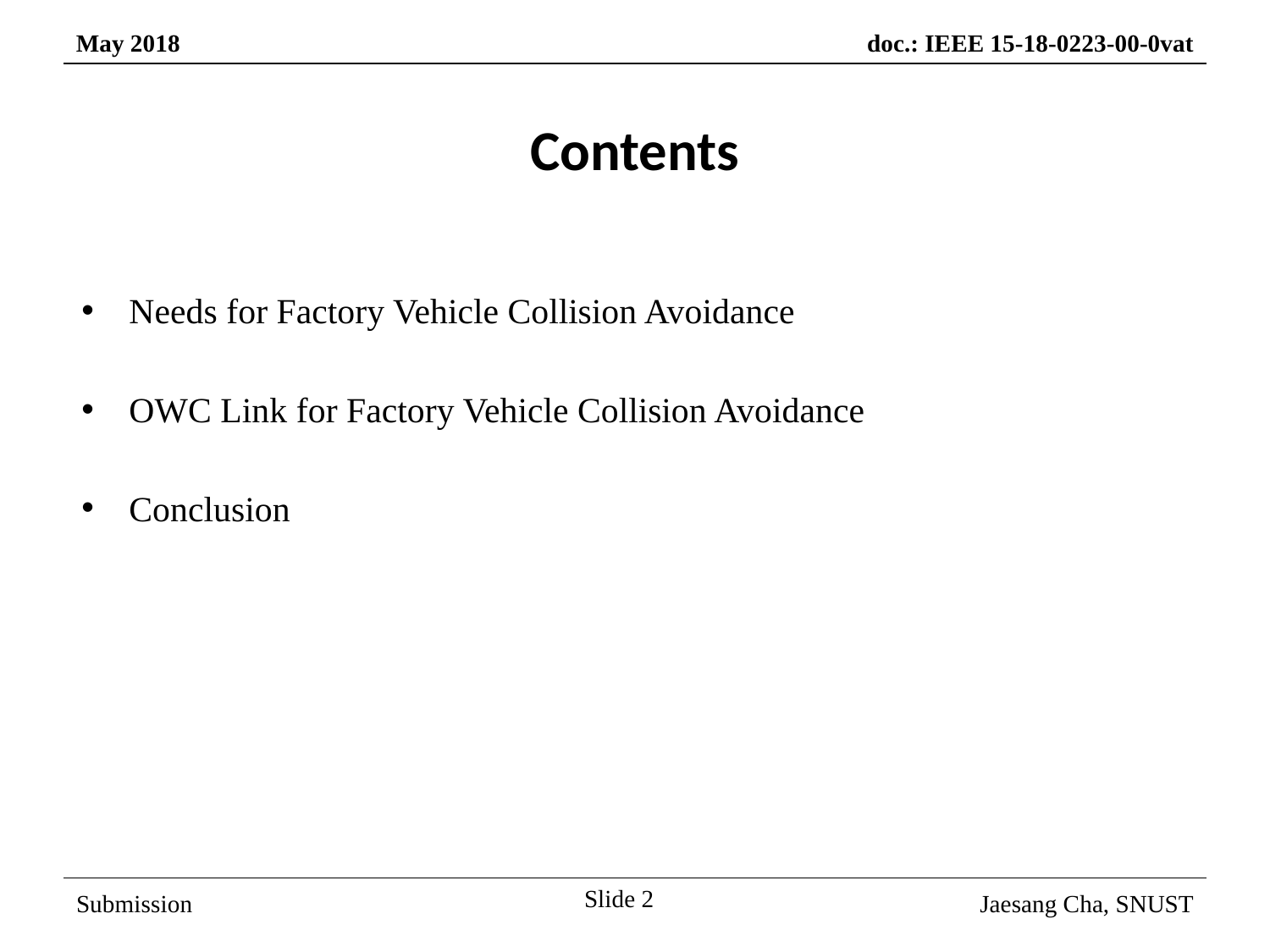

Contents
Needs for Factory Vehicle Collision Avoidance

OWC Link for Factory Vehicle Collision Avoidance

Conclusion
Slide 2